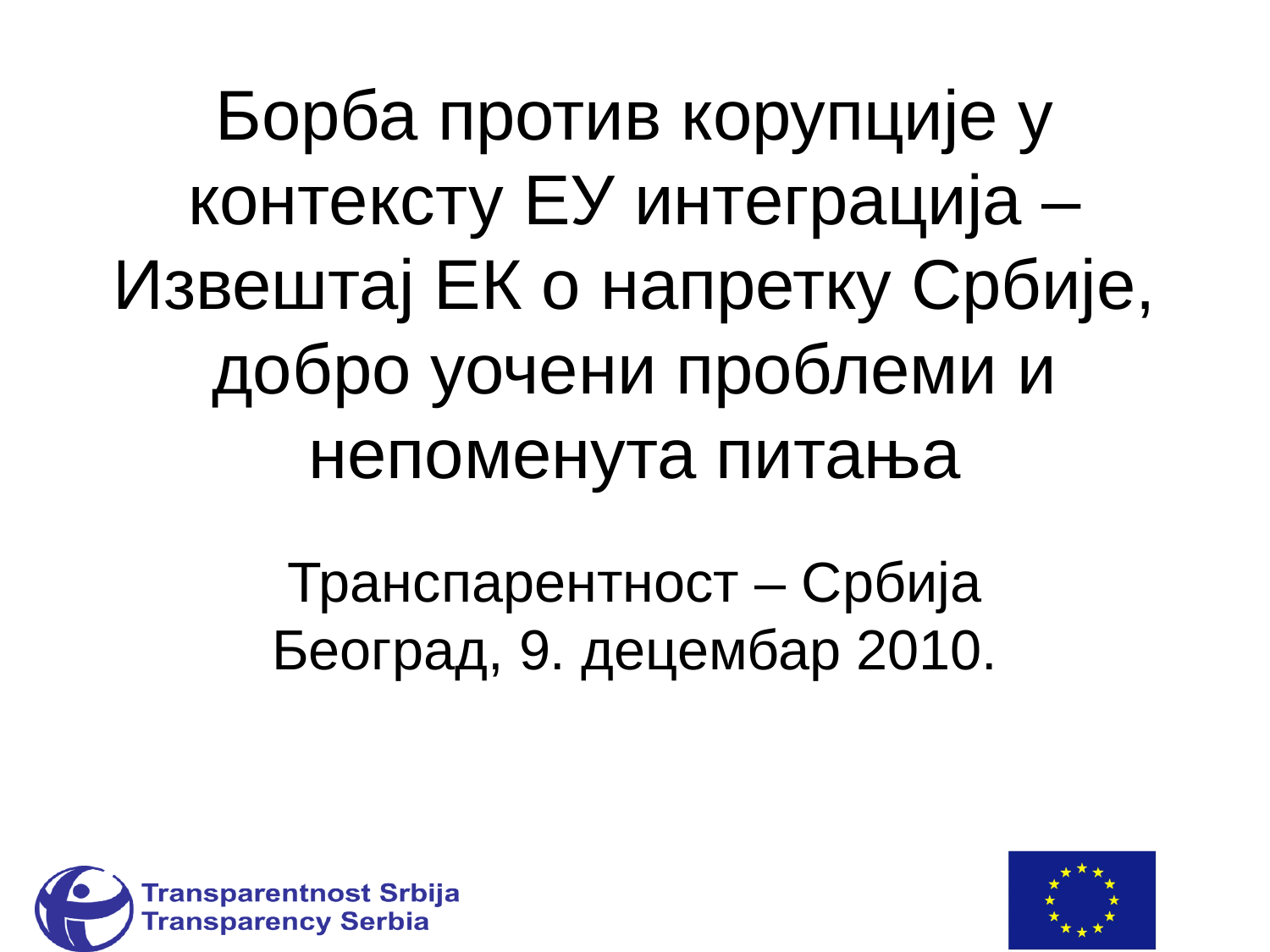

# Борба против корупције у контексту ЕУ интеграција – Извештај ЕК о напретку Србије, добро уочени проблеми и непоменута питања
Транспарентност – Србија Београд, 9. децембар 2010.